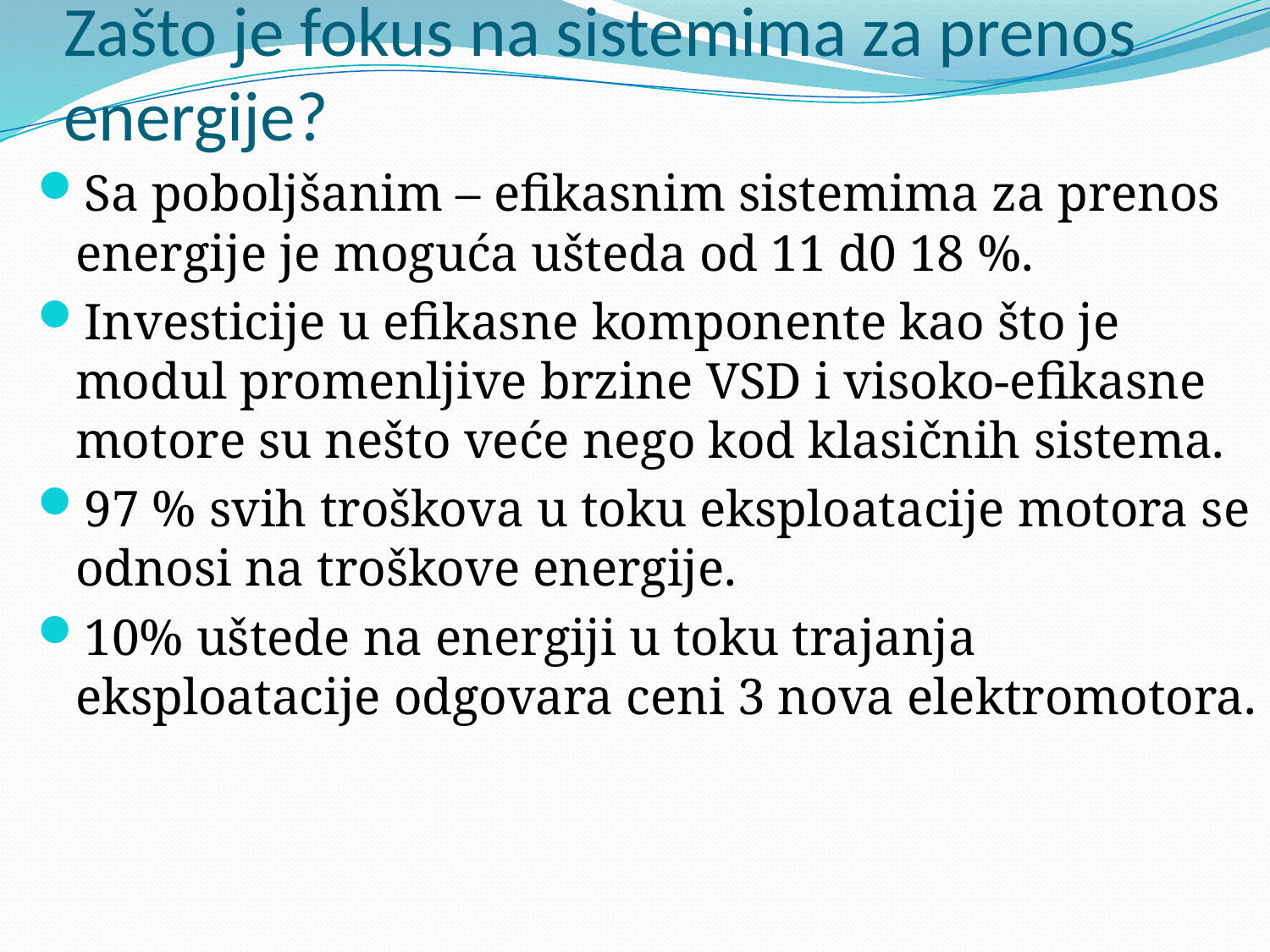

# Zašto je fokus na sistemima za prenos energije?
Sa poboljšanim – efikasnim sistemima za prenos energije je moguća ušteda od 11 d0 18 %.
Investicije u efikasne komponente kao što je  modul promenljive brzine VSD i visoko-efikasne motore su nešto veće nego kod klasičnih sistema.
97 % svih troškova u toku eksploatacije motora se odnosi na troškove energije.
10% uštede na energiji u toku trajanja eksploatacije odgovara ceni 3 nova elektromotora.